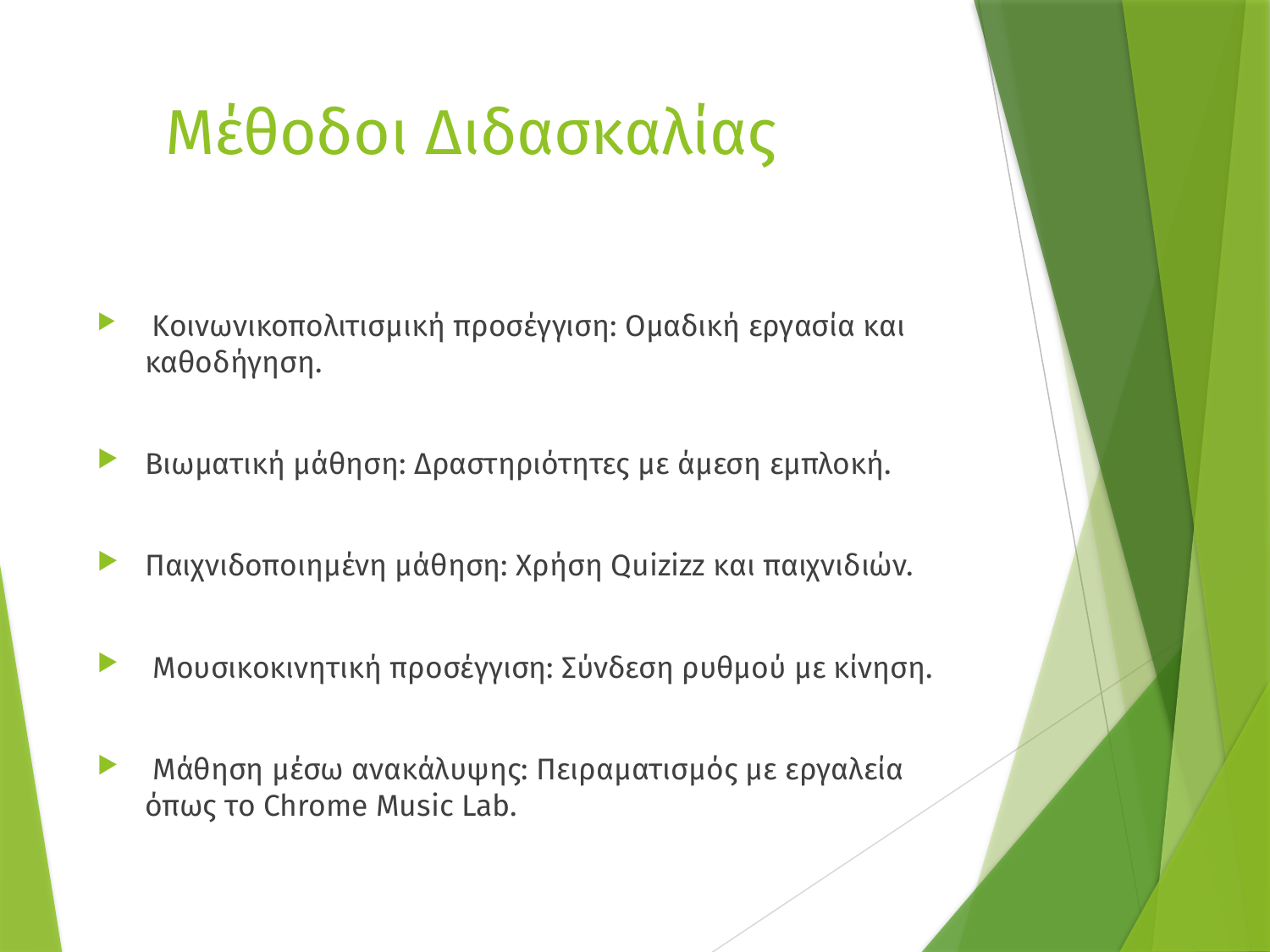

# Μέθοδοι Διδασκαλίας
 Κοινωνικοπολιτισμική προσέγγιση: Ομαδική εργασία και καθοδήγηση.

Βιωματική μάθηση: Δραστηριότητες με άμεση εμπλοκή.

Παιχνιδοποιημένη μάθηση: Χρήση Quizizz και παιχνιδιών.

 Μουσικοκινητική προσέγγιση: Σύνδεση ρυθμού με κίνηση.

 Μάθηση μέσω ανακάλυψης: Πειραματισμός με εργαλεία όπως το Chrome Music Lab.